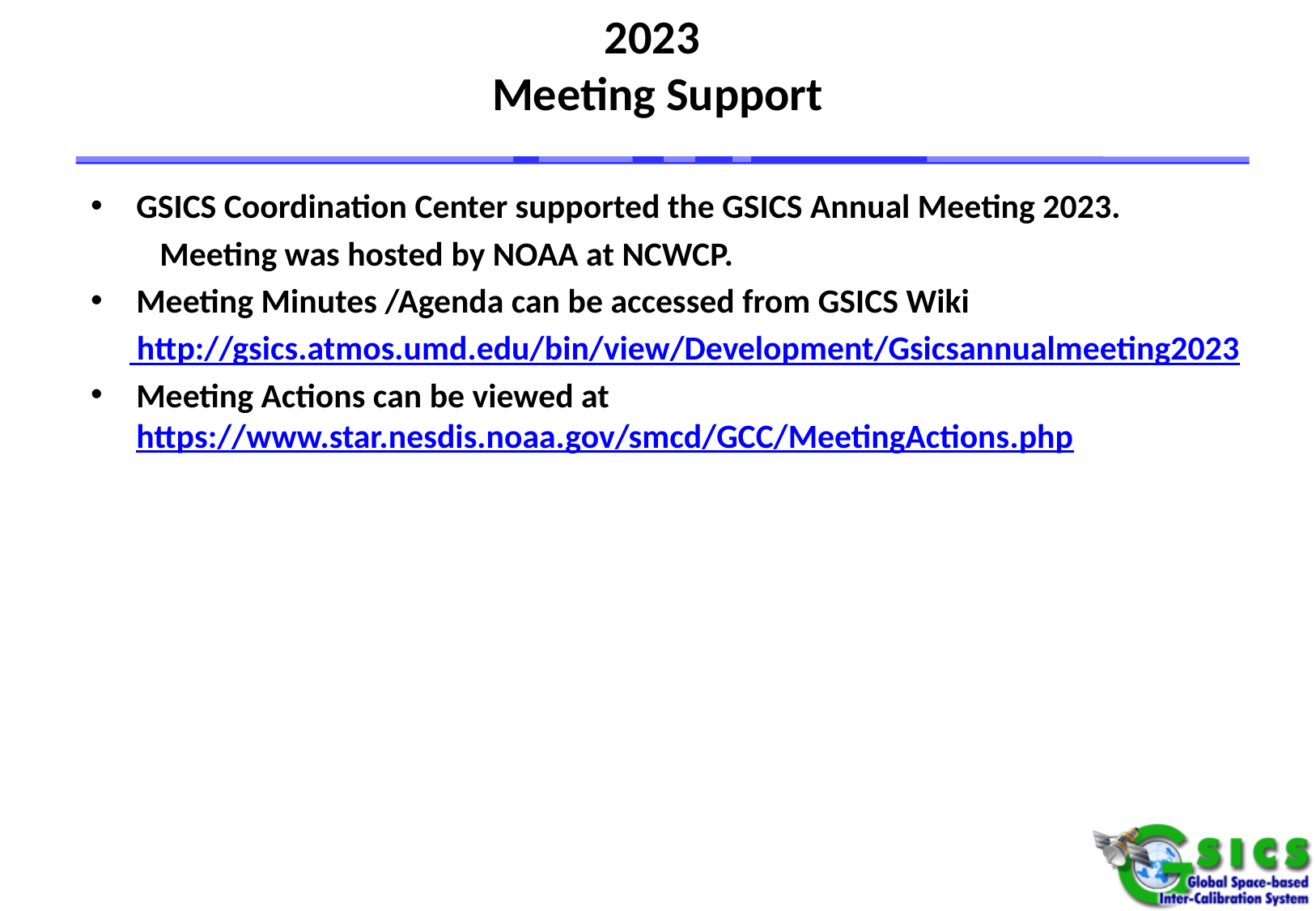

# 2023 Meeting Support
GSICS Coordination Center supported the GSICS Annual Meeting 2023.
         Meeting was hosted by NOAA at NCWCP.
Meeting Minutes /Agenda can be accessed from GSICS Wiki
      http://gsics.atmos.umd.edu/bin/view/Development/Gsicsannualmeeting2023
Meeting Actions can be viewed at https://www.star.nesdis.noaa.gov/smcd/GCC/MeetingActions.php